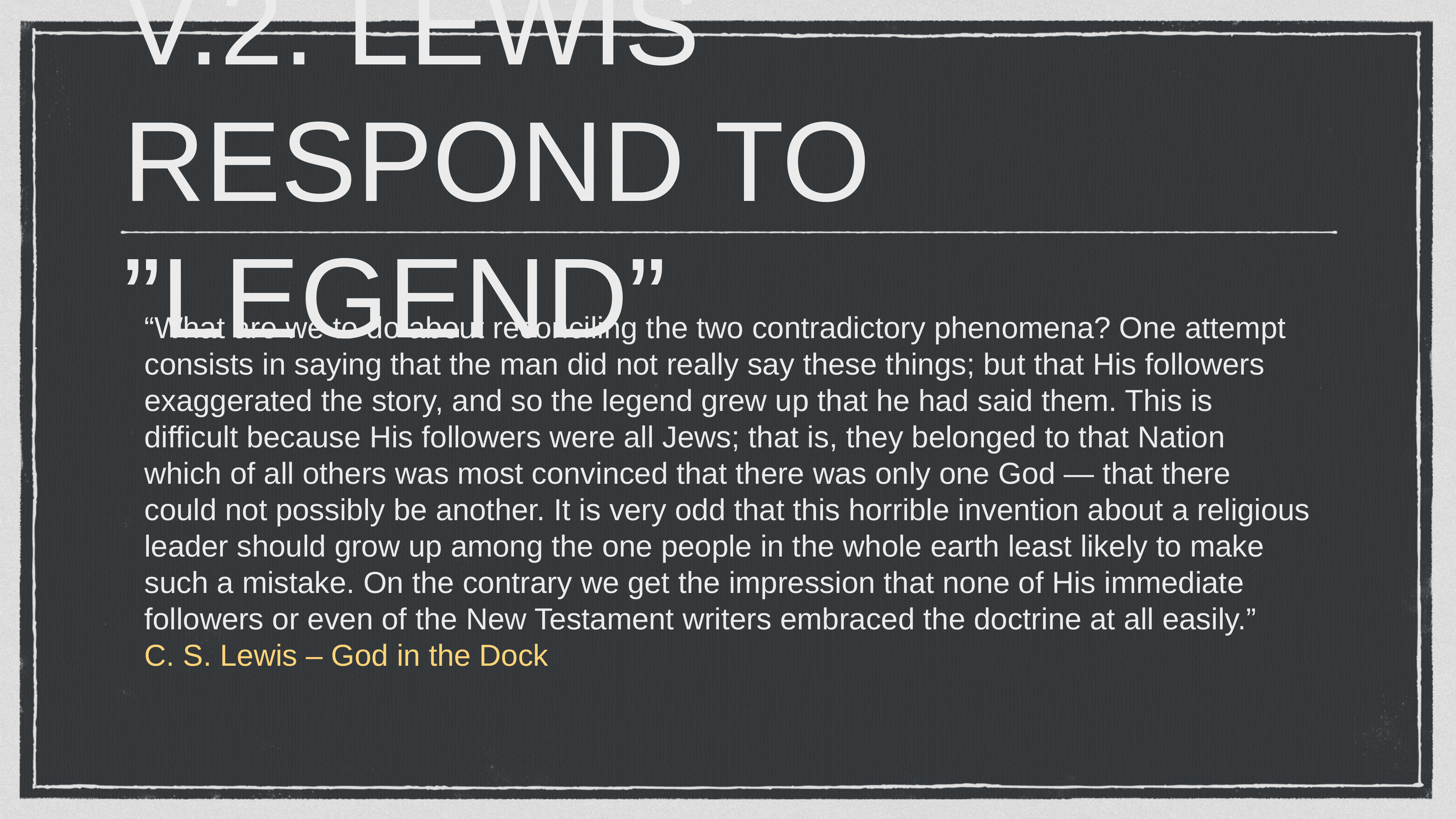

# V.2. LEWIS RESPOND TO ”LEGEND”
“What are we to do about reconciling the two contradictory phenomena? One attempt consists in saying that the man did not really say these things; but that His followers exaggerated the story, and so the legend grew up that he had said them. This is difficult because His followers were all Jews; that is, they belonged to that Nation which of all others was most convinced that there was only one God — that there could not possibly be another. It is very odd that this horrible invention about a religious leader should grow up among the one people in the whole earth least likely to make such a mistake. On the contrary we get the impression that none of His immediate followers or even of the New Testament writers embraced the doctrine at all easily.”
C. S. Lewis – God in the Dock